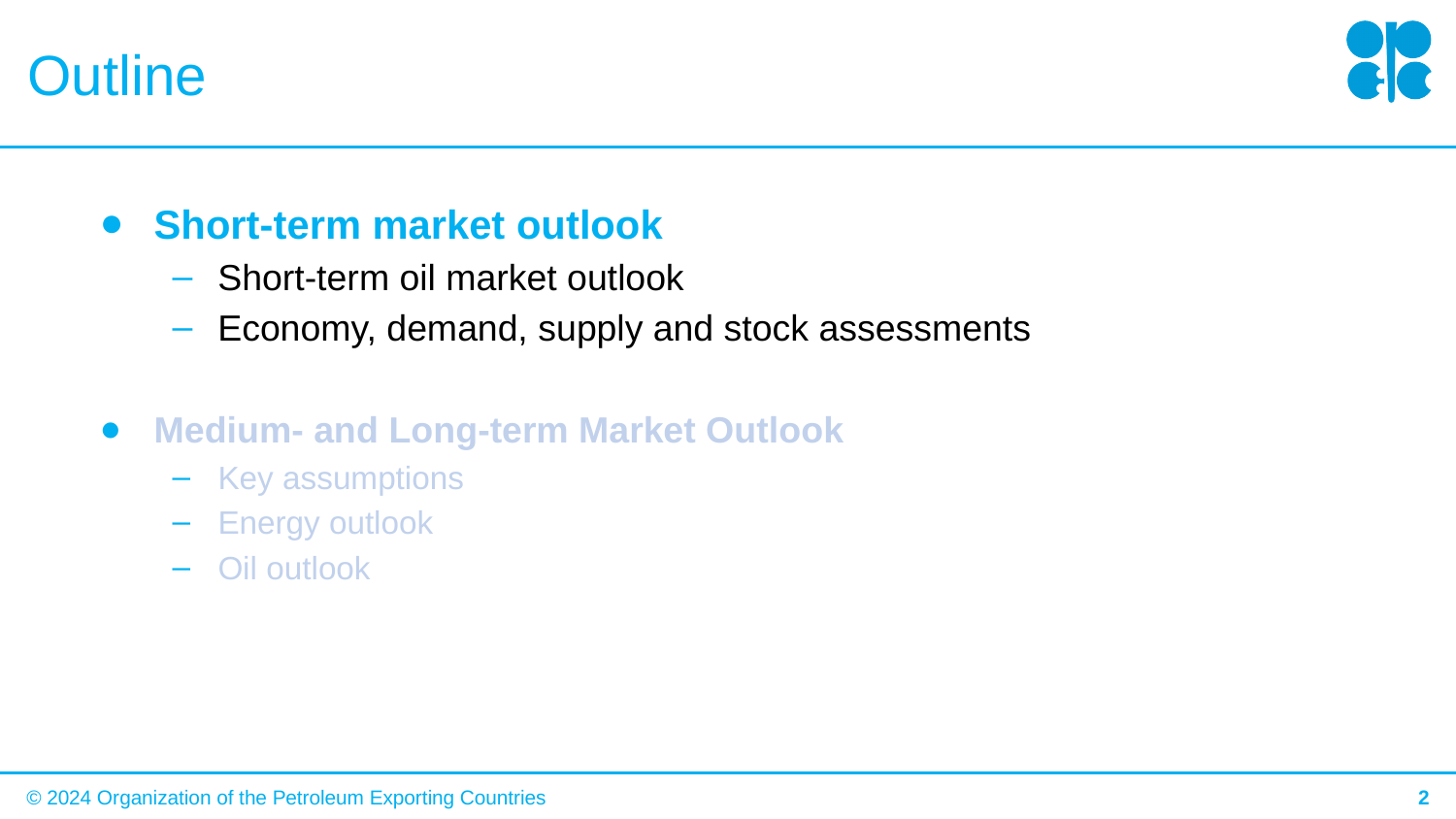

# Outline
Short-term market outlook
Short-term oil market outlook
Economy, demand, supply and stock assessments

Medium- and Long-term Market Outlook
Key assumptions
Energy outlook
Oil outlook

© 2024 Organization of the Petroleum Exporting Countries